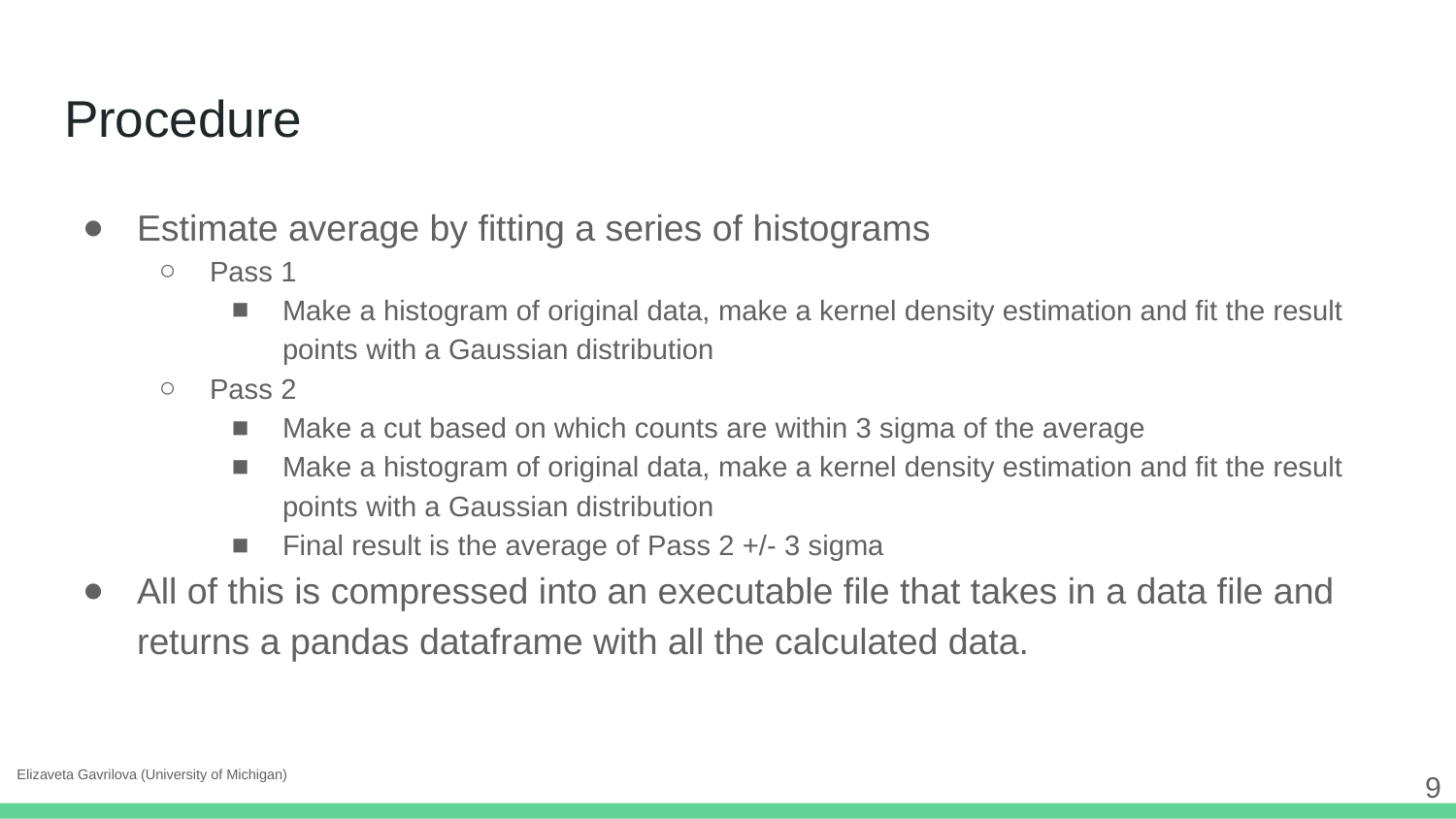

# Procedure
Estimate average by fitting a series of histograms
Pass 1
Make a histogram of original data, make a kernel density estimation and fit the result points with a Gaussian distribution
Pass 2
Make a cut based on which counts are within 3 sigma of the average
Make a histogram of original data, make a kernel density estimation and fit the result points with a Gaussian distribution
Final result is the average of Pass 2 +/- 3 sigma
All of this is compressed into an executable file that takes in a data file and returns a pandas dataframe with all the calculated data.
Elizaveta Gavrilova (University of Michigan)

9